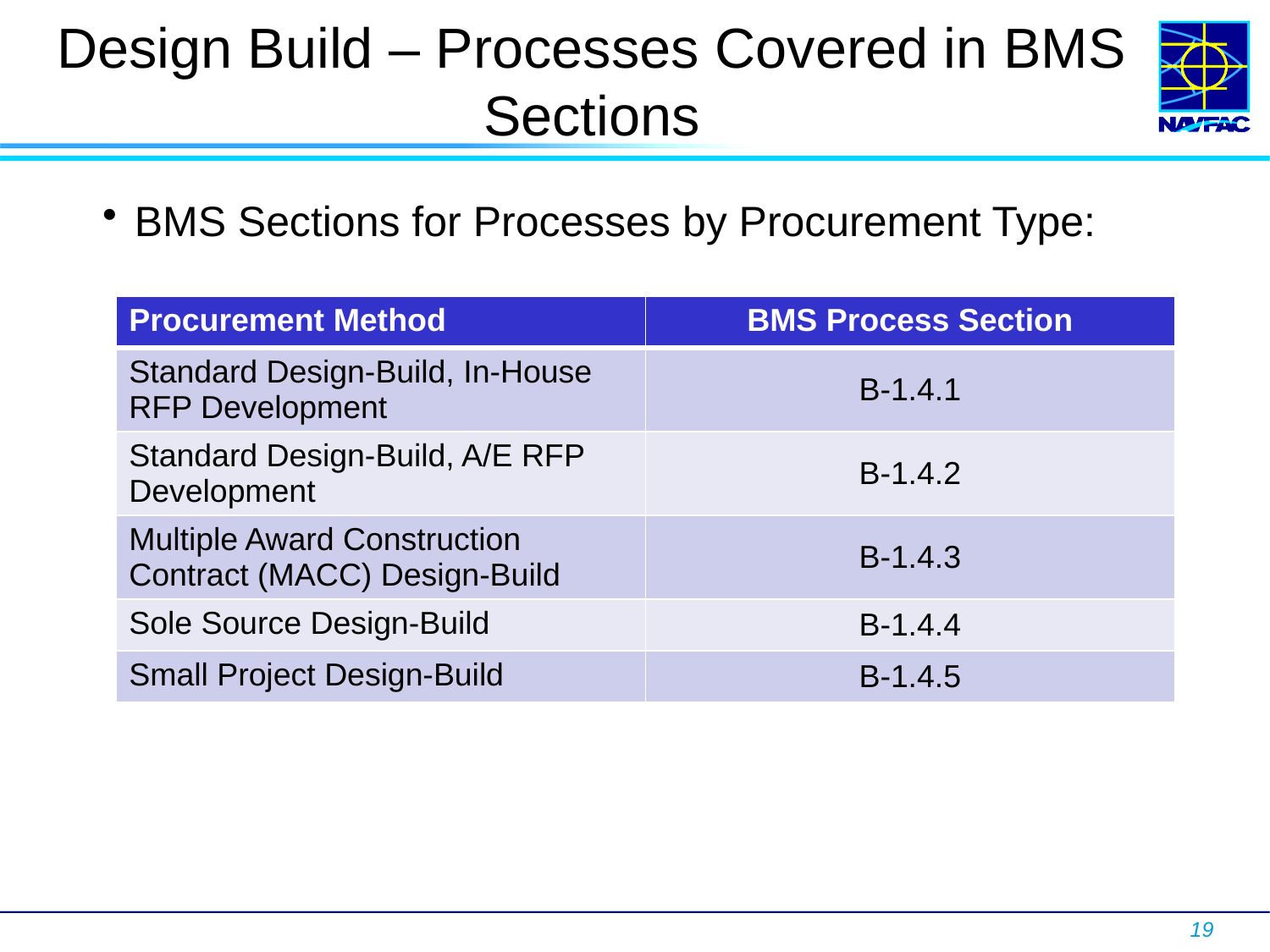

# Design Build – Processes Covered in BMS Sections
BMS Sections for Processes by Procurement Type:

| Procurement Method | BMS Process Section |
| --- | --- |
| Standard Design-Build, In-House RFP Development | B-1.4.1 |
| Standard Design-Build, A/E RFP Development | B-1.4.2 |
| Multiple Award Construction Contract (MACC) Design-Build | B-1.4.3 |
| Sole Source Design-Build | B-1.4.4 |
| Small Project Design-Build | B-1.4.5 |